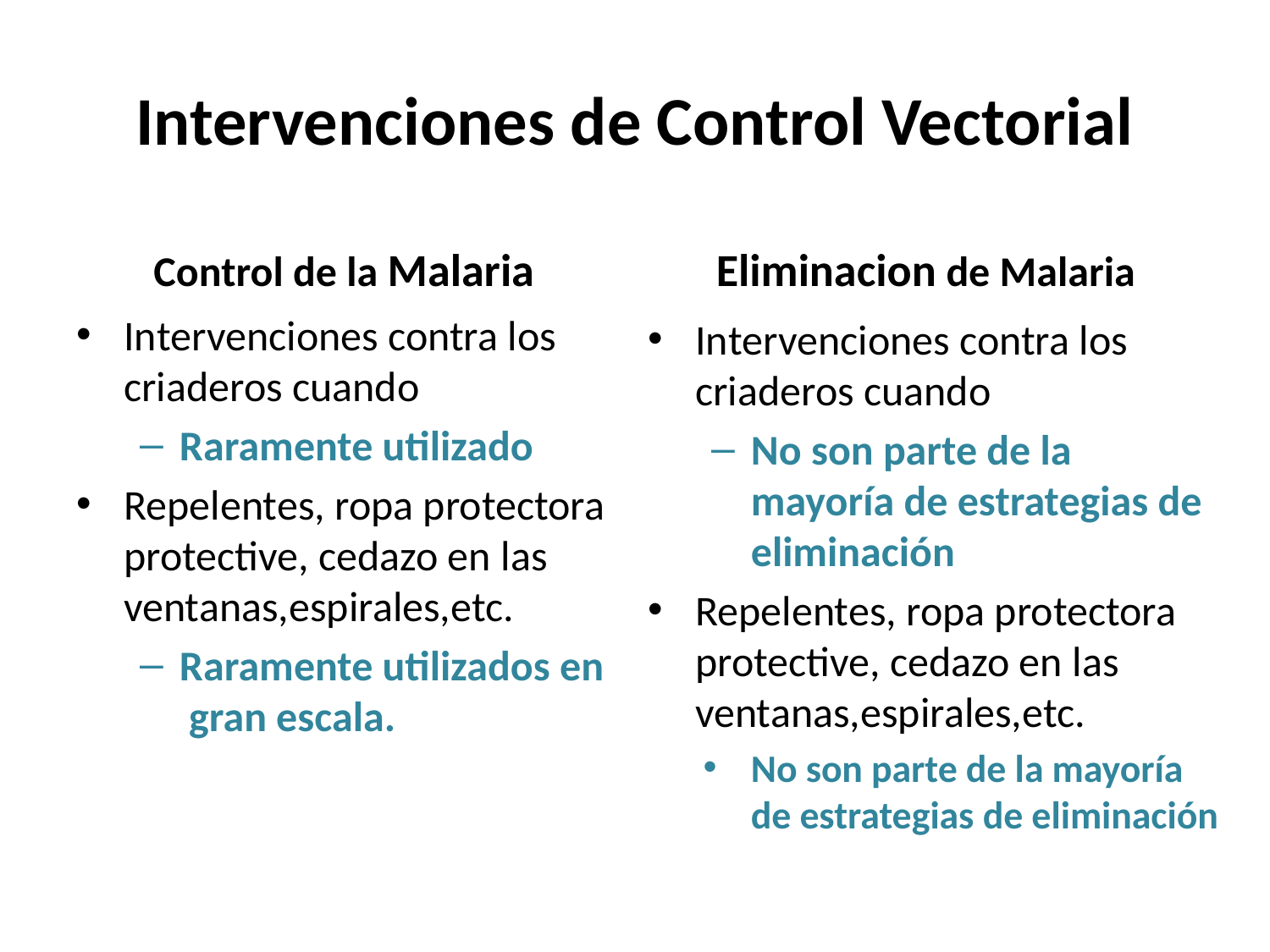

# Intervenciones de Control Vectorial
Control de la Malaria
Eliminacion de Malaria
Intervenciones contra los criaderos cuando
Raramente utilizado
Repelentes, ropa protectora protective, cedazo en las ventanas,espirales,etc.
Raramente utilizados en  gran escala.
Intervenciones contra los criaderos cuando
No son parte de la mayoría de estrategias de eliminación
Repelentes, ropa protectora protective, cedazo en las ventanas,espirales,etc.
No son parte de la mayoría de estrategias de eliminación